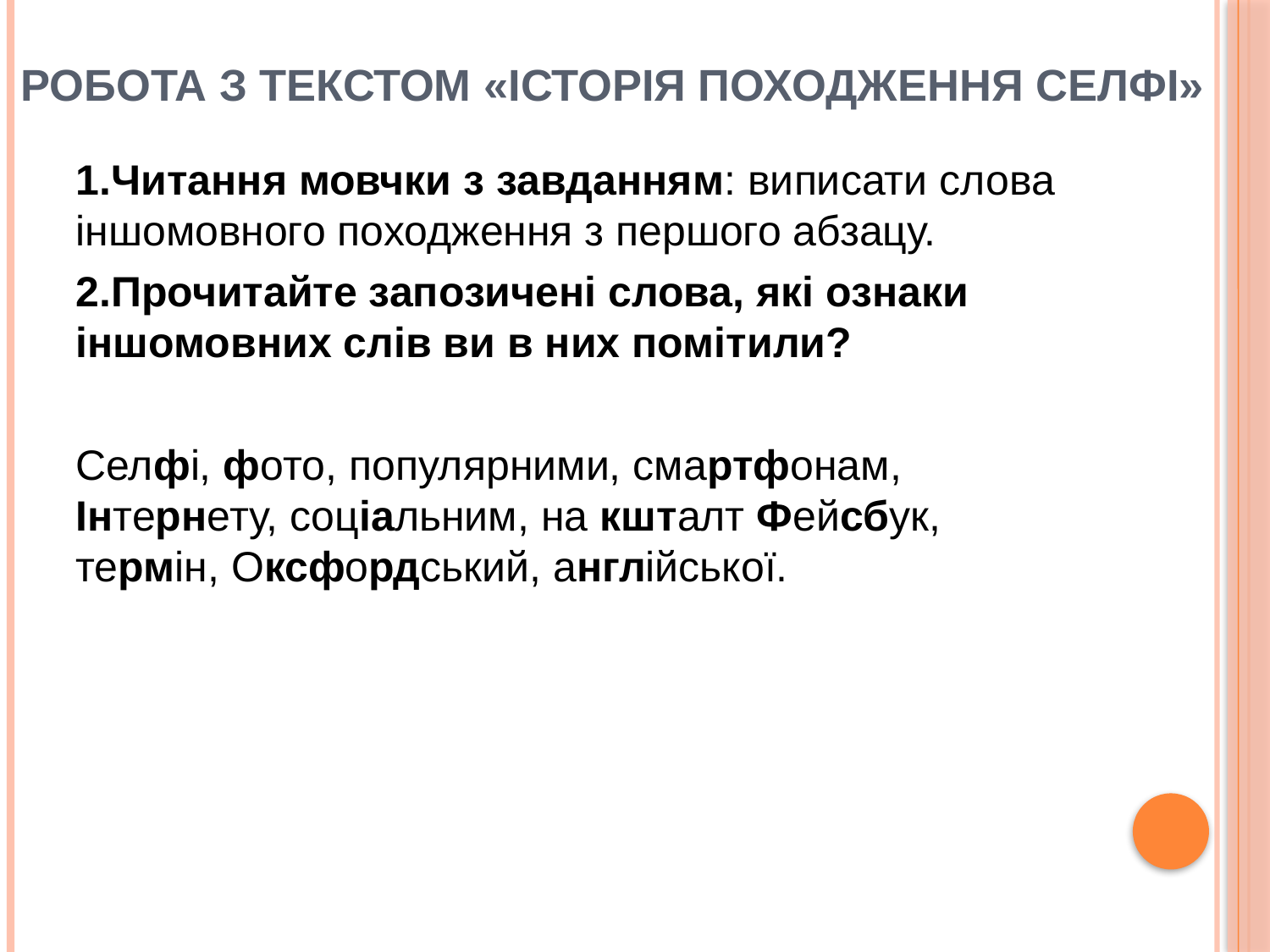

# Робота з текстом «Історія походження селфі»
1.Читання мовчки з завданням: виписати слова іншомовного походження з першого абзацу.
2.Прочитайте запозичені слова, які ознаки       іншомовних слів ви в них помітили?

Селфі, фото, популярними, смартфонам, Інтернету, соціальним, на кшталт Фейсбук, термін, Оксфордський, англійської.